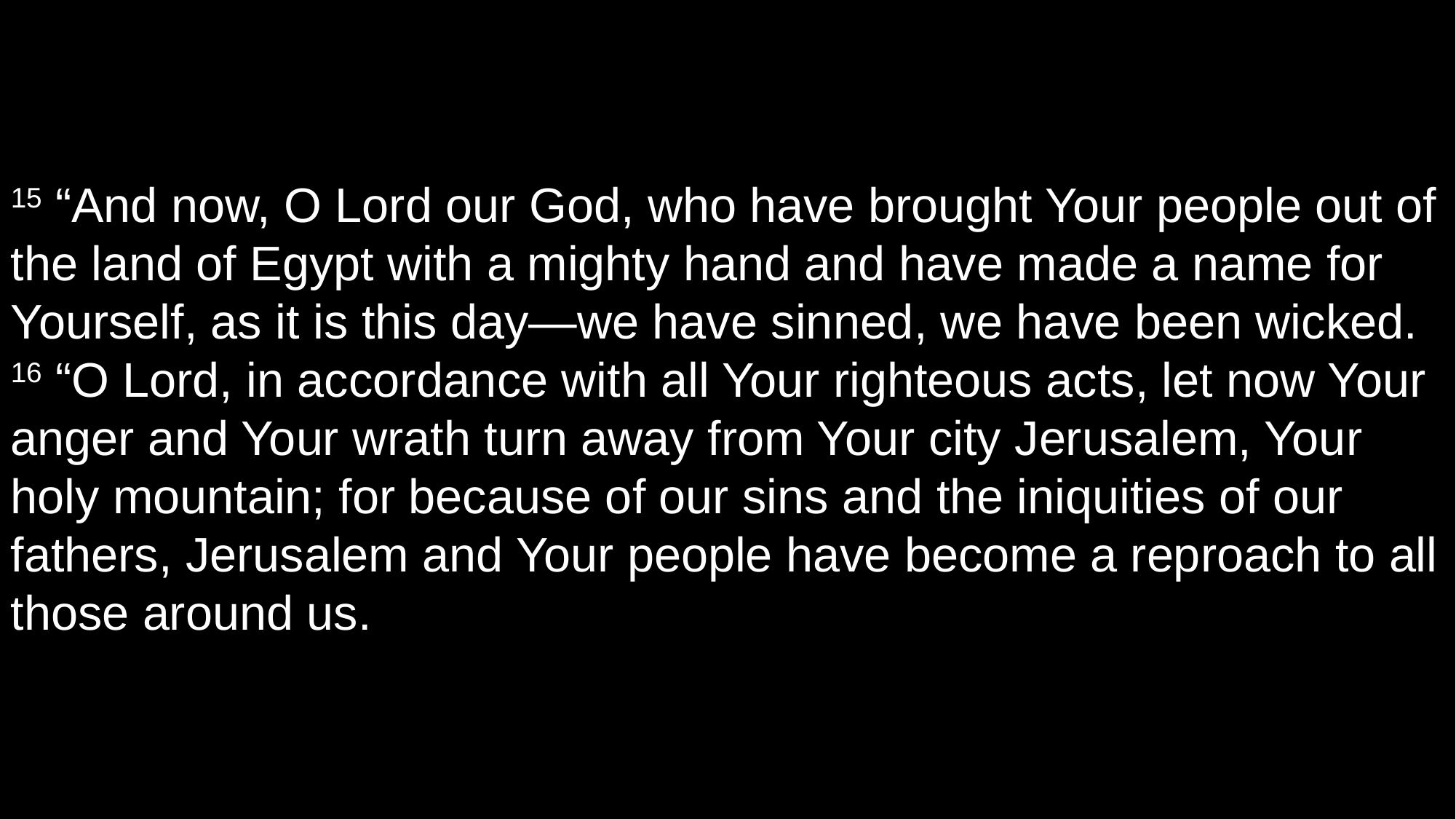

15 “And now, O Lord our God, who have brought Your people out of the land of Egypt with a mighty hand and have made a name for Yourself, as it is this day—we have sinned, we have been wicked. 16 “O Lord, in accordance with all Your righteous acts, let now Your anger and Your wrath turn away from Your city Jerusalem, Your holy mountain; for because of our sins and the iniquities of our fathers, Jerusalem and Your people have become a reproach to all those around us.